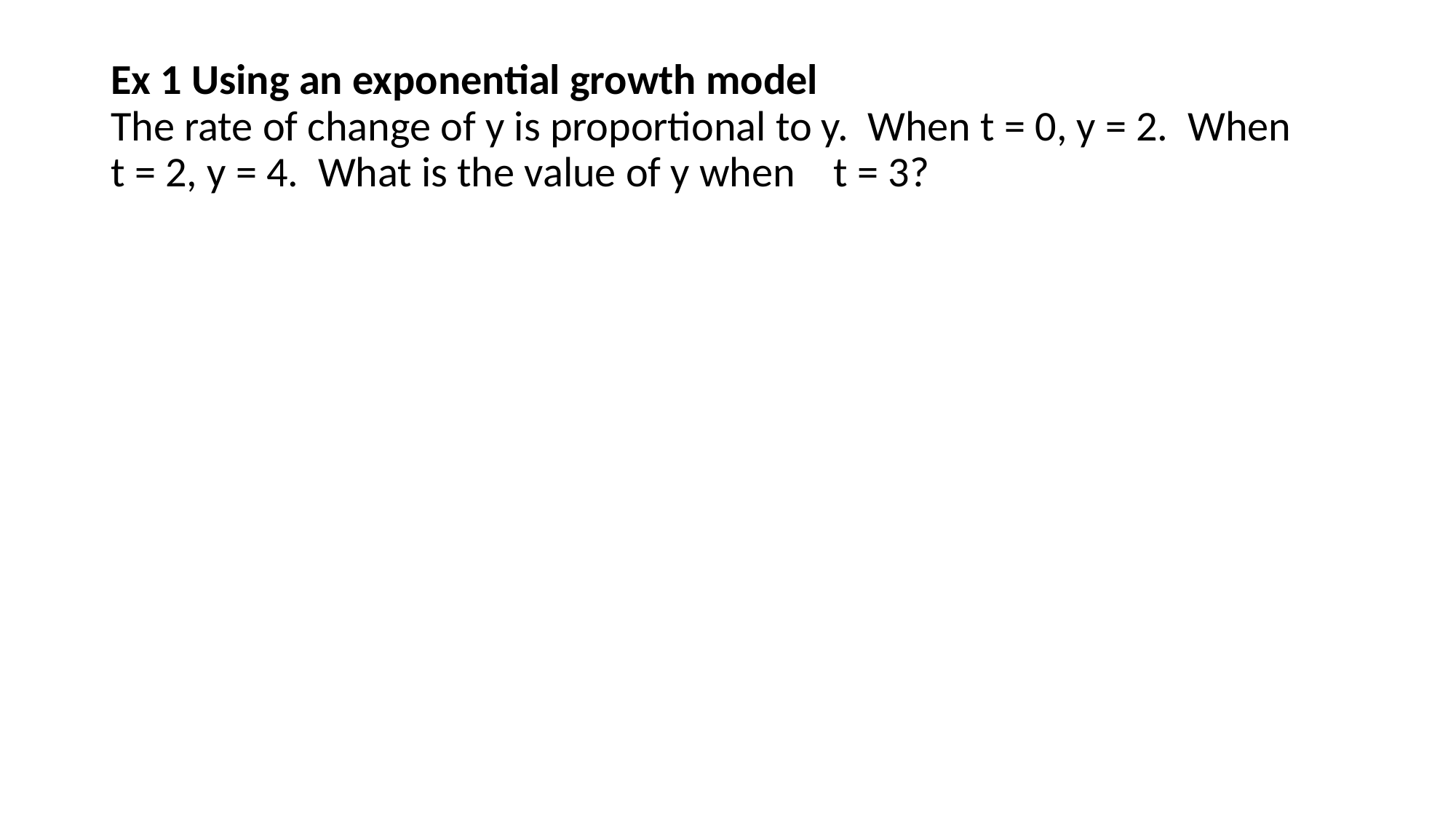

Ex 1 Using an exponential growth model
The rate of change of y is proportional to y.  When t = 0, y = 2.  When
t = 2, y = 4.  What is the value of y when    t = 3?